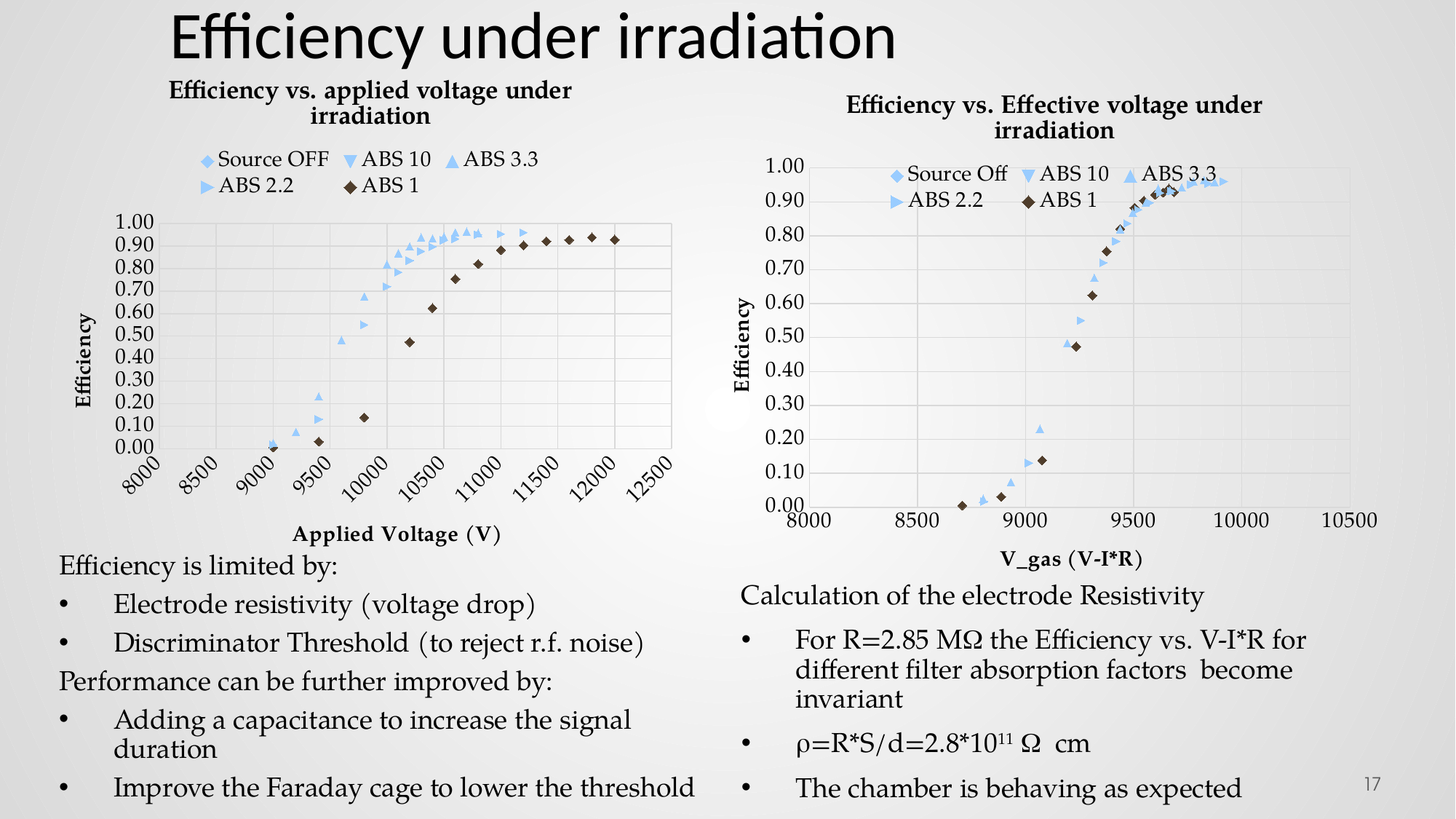

# Efficiency under irradiation

### Chart: Efficiency vs. applied voltage under irradiation

| Category | Source OFF | ABS 10 | ABS 3.3 | ABS 2.2 | ABS 1 |
|---|---|---|---|---|---|

### Chart: Efficiency vs. Effective voltage under irradiation

| Category | Source Off | ABS 10 | ABS 3.3 | ABS 2.2 | ABS 1 |
|---|---|---|---|---|---|
Efficiency is limited by:
Electrode resistivity (voltage drop)
Discriminator Threshold (to reject r.f. noise)
Performance can be further improved by:
Adding a capacitance to increase the signal duration
Improve the Faraday cage to lower the threshold
Calculation of the electrode Resistivity
For R=2.85 MΩ the Efficiency vs. V-I*R for different filter absorption factors  become invariant
ρ=R*S/d=2.8*1011 Ω cm
The chamber is behaving as expected
17